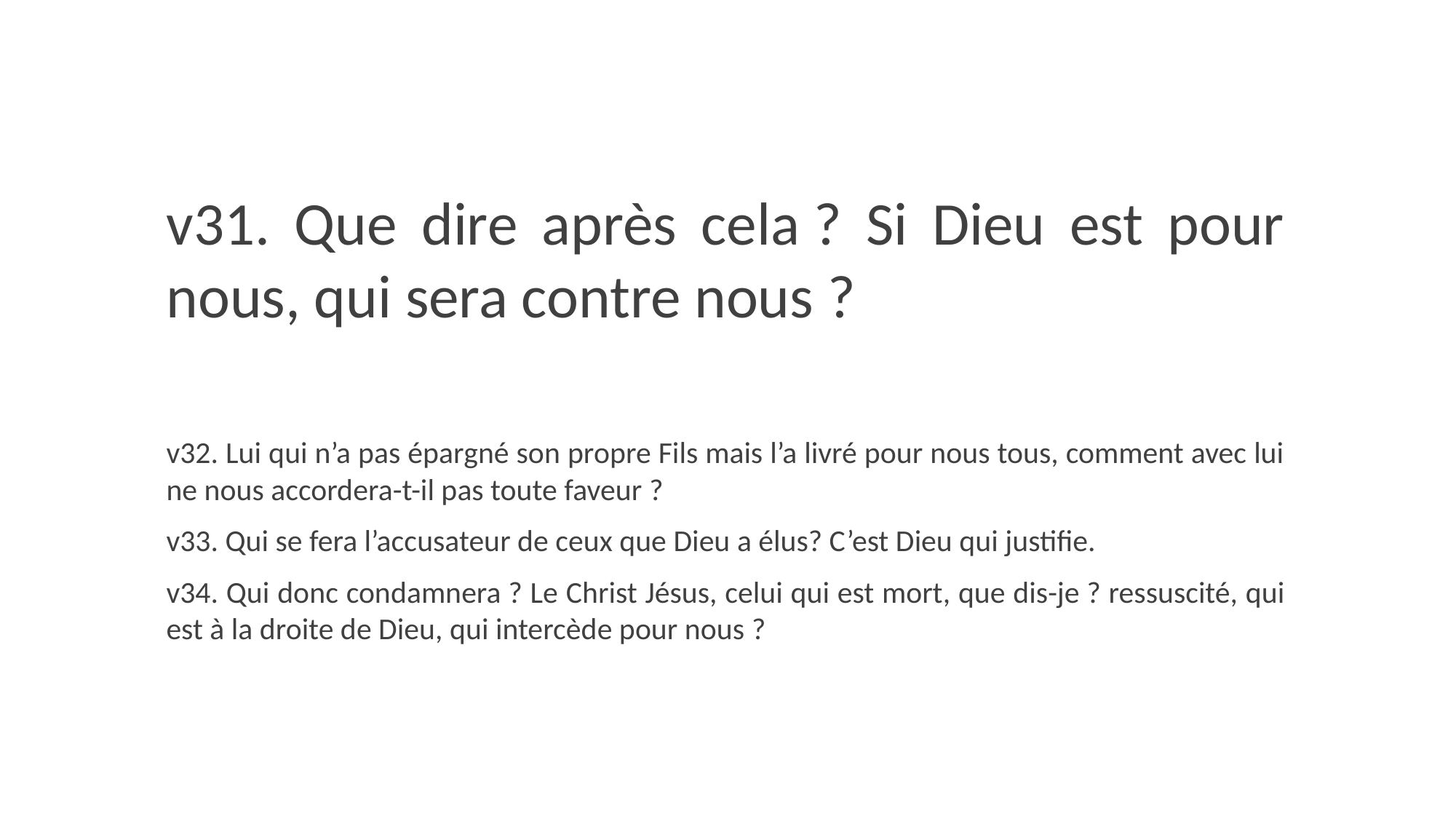

v31. Que dire après cela ? Si Dieu est pour nous, qui sera contre nous ?

v32. Lui qui n’a pas épargné son propre Fils mais l’a livré pour nous tous, comment avec lui ne nous accordera-t-il pas toute faveur ?
v33. Qui se fera l’accusateur de ceux que Dieu a élus? C’est Dieu qui justifie.
v34. Qui donc condamnera ? Le Christ Jésus, celui qui est mort, que dis-je ? ressuscité, qui est à la droite de Dieu, qui intercède pour nous ?